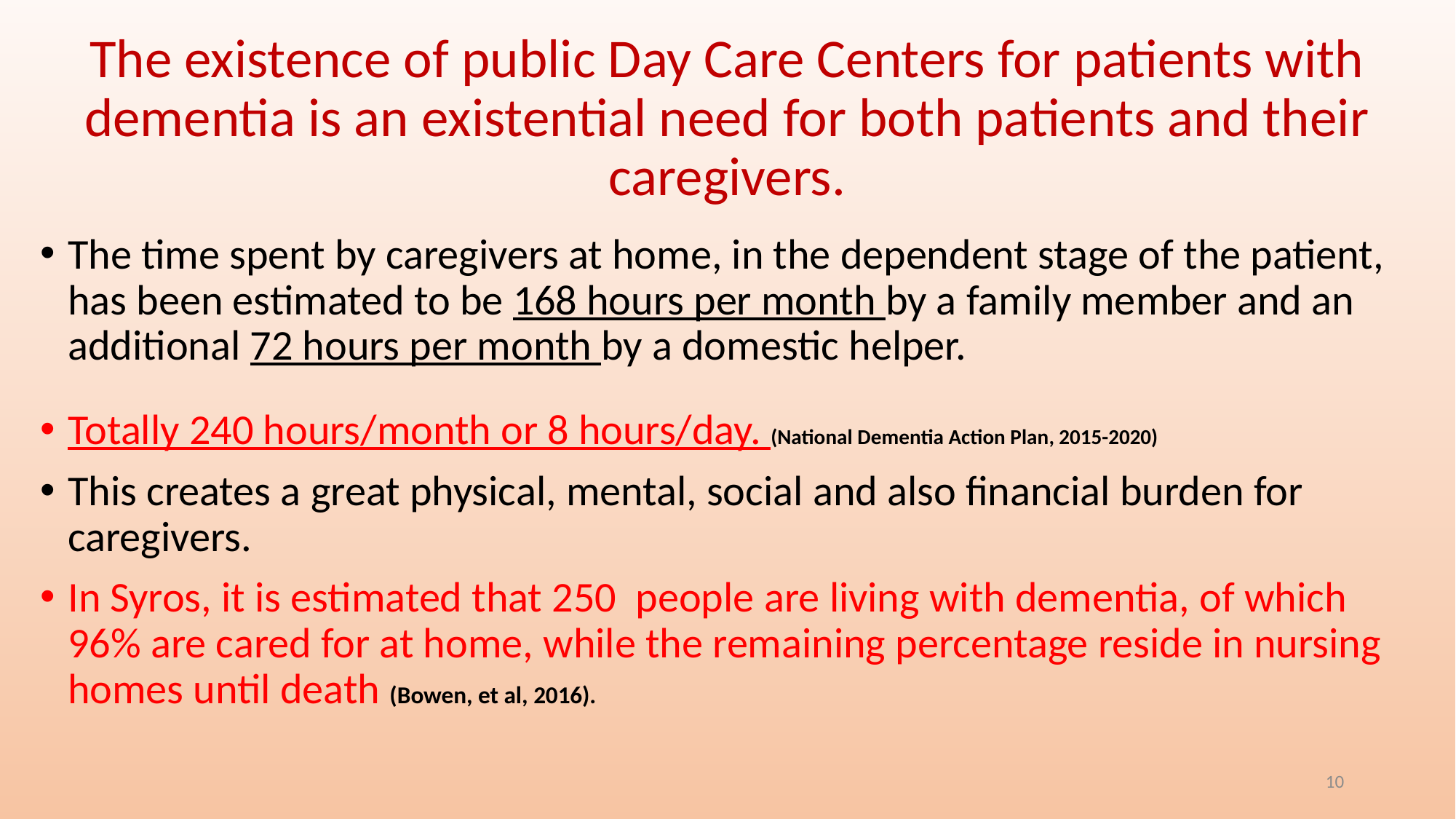

# The existence of public Day Care Centers for patients with dementia is an existential need for both patients and their caregivers.
The time spent by caregivers at home, in the dependent stage of the patient, has been estimated to be 168 hours per month by a family member and an additional 72 hours per month by a domestic helper.

Totally 240 hours/month or 8 hours/day. (National Dementia Action Plan, 2015-2020)
This creates a great physical, mental, social and also financial burden for caregivers.
In Syros, it is estimated that 250  people are living with dementia, of which 96% are cared for at home, while the remaining percentage reside in nursing homes until death (Bowen, et al, 2016).
10